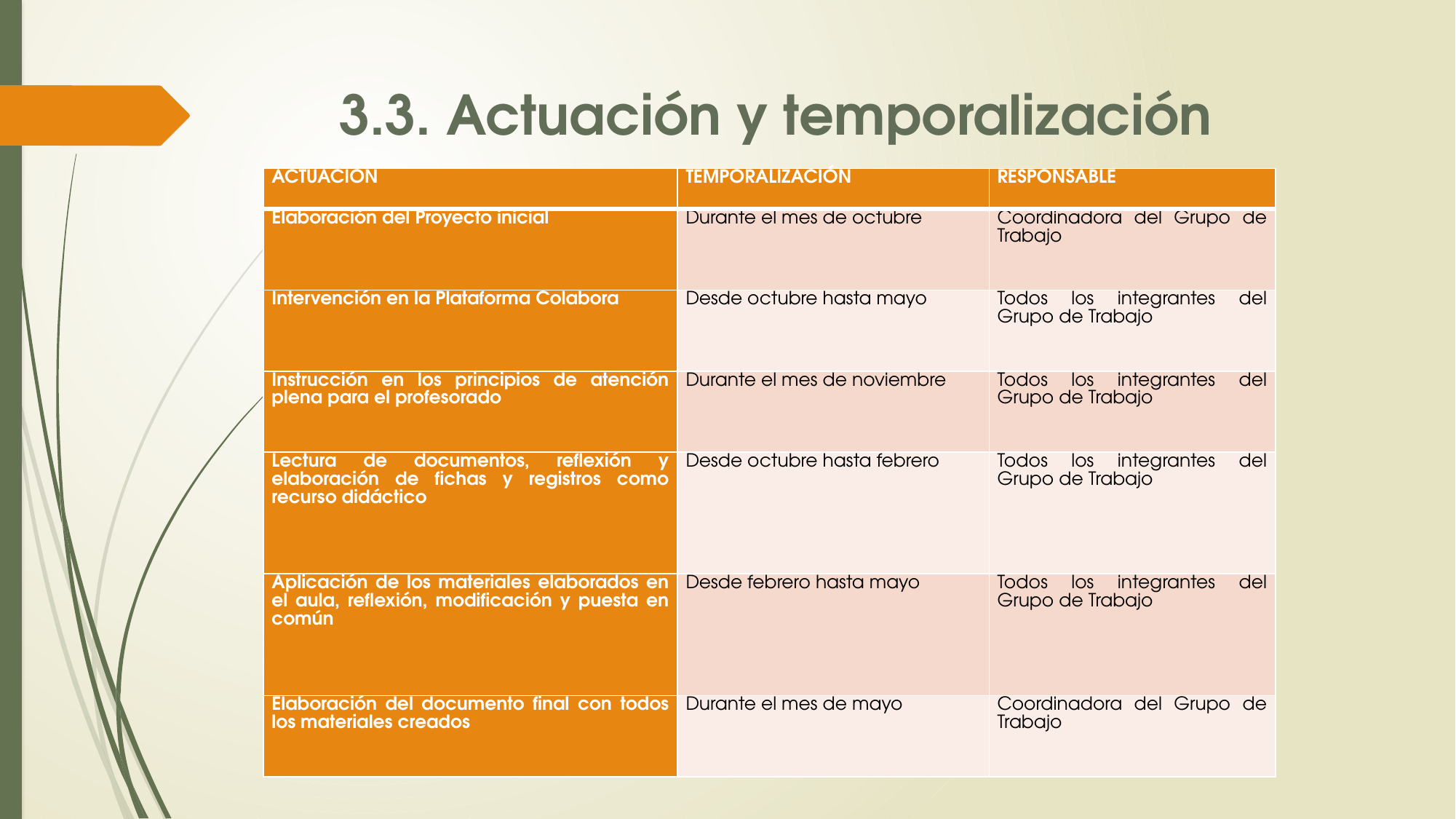

# 3.3. Actuación y temporalización
| ACTUACIÓN | TEMPORALIZACIÓN | RESPONSABLE |
| --- | --- | --- |
| Elaboración del Proyecto inicial | Durante el mes de octubre | Coordinadora del Grupo de Trabajo |
| Intervención en la Plataforma Colabora | Desde octubre hasta mayo | Todos los integrantes del Grupo de Trabajo |
| Instrucción en los principios de atención plena para el profesorado | Durante el mes de noviembre | Todos los integrantes del Grupo de Trabajo |
| Lectura de documentos, reflexión y elaboración de fichas y registros como recurso didáctico | Desde octubre hasta febrero | Todos los integrantes del Grupo de Trabajo |
| Aplicación de los materiales elaborados en el aula, reflexión, modificación y puesta en común | Desde febrero hasta mayo | Todos los integrantes del Grupo de Trabajo |
| Elaboración del documento final con todos los materiales creados | Durante el mes de mayo | Coordinadora del Grupo de Trabajo |